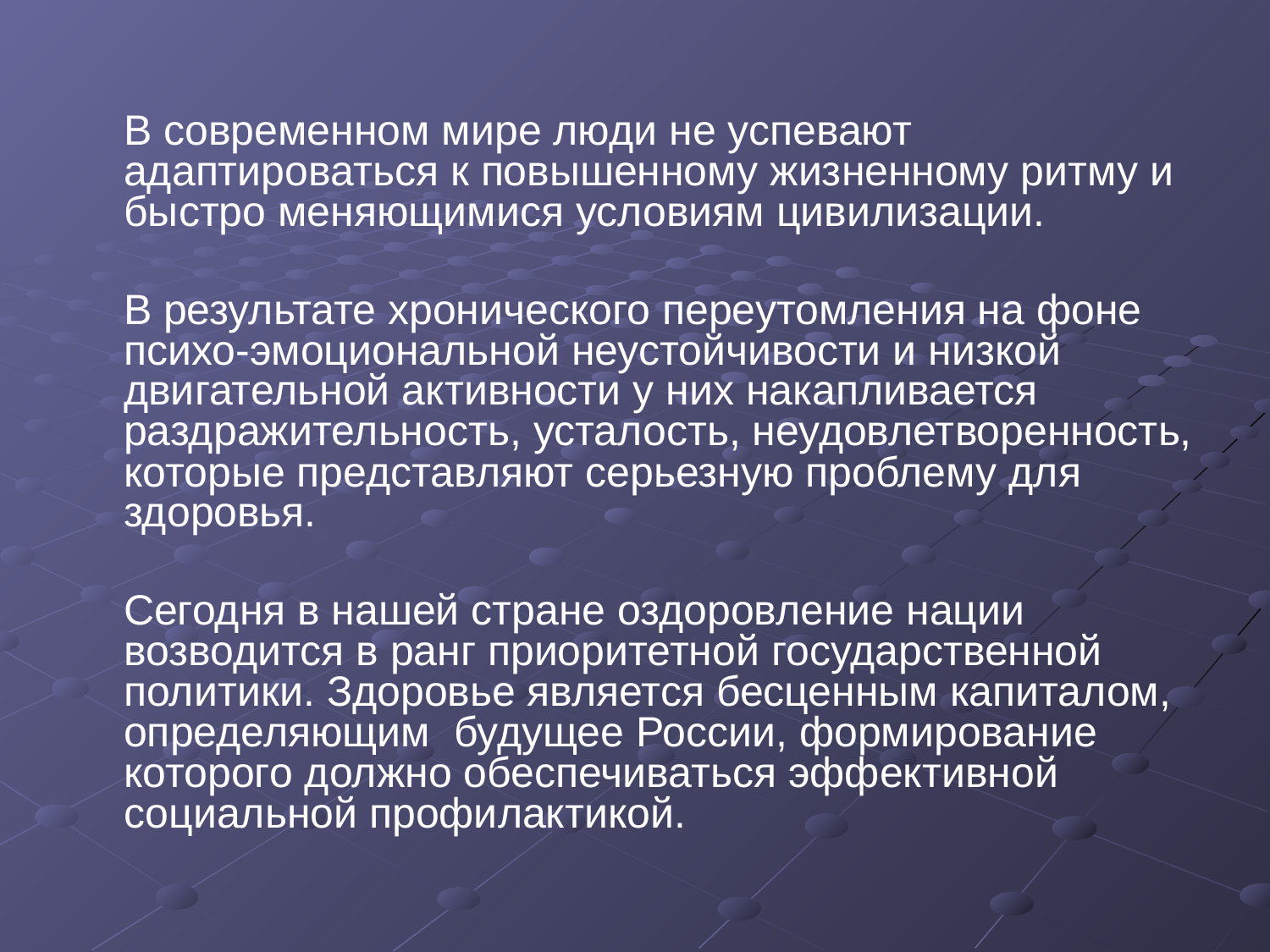

#
    В современном мире люди не успевают адаптироваться к повышенному жизненному ритму и быстро меняющимися условиям цивилизации.

    В результате хронического переутомления на фоне психо-эмоциональной неустойчивости и низкой двигательной активности у них накапливается раздражительность, усталость, неудовлетворенность, которые представляют серьезную проблему для здоровья.

    Сегодня в нашей стране оздоровление нации возводится в ранг приоритетной государственной политики. Здоровье является бесценным капиталом, определяющим  будущее России, формирование которого должно обеспечиваться эффективной социальной профилактикой.